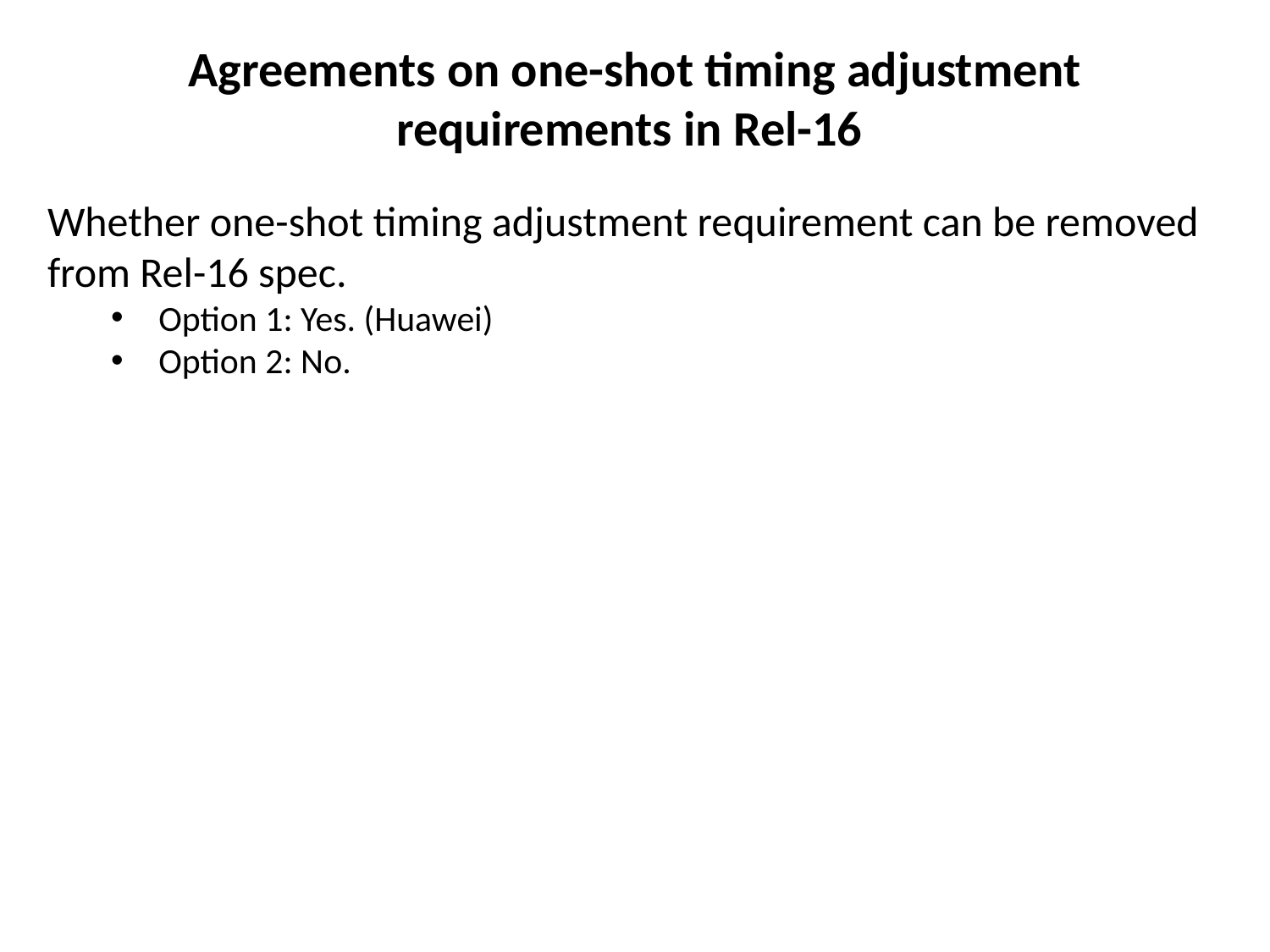

# Agreements on one-shot timing adjustment requirements in Rel-16
Whether one-shot timing adjustment requirement can be removed from Rel-16 spec.
Option 1: Yes. (Huawei)
Option 2: No.